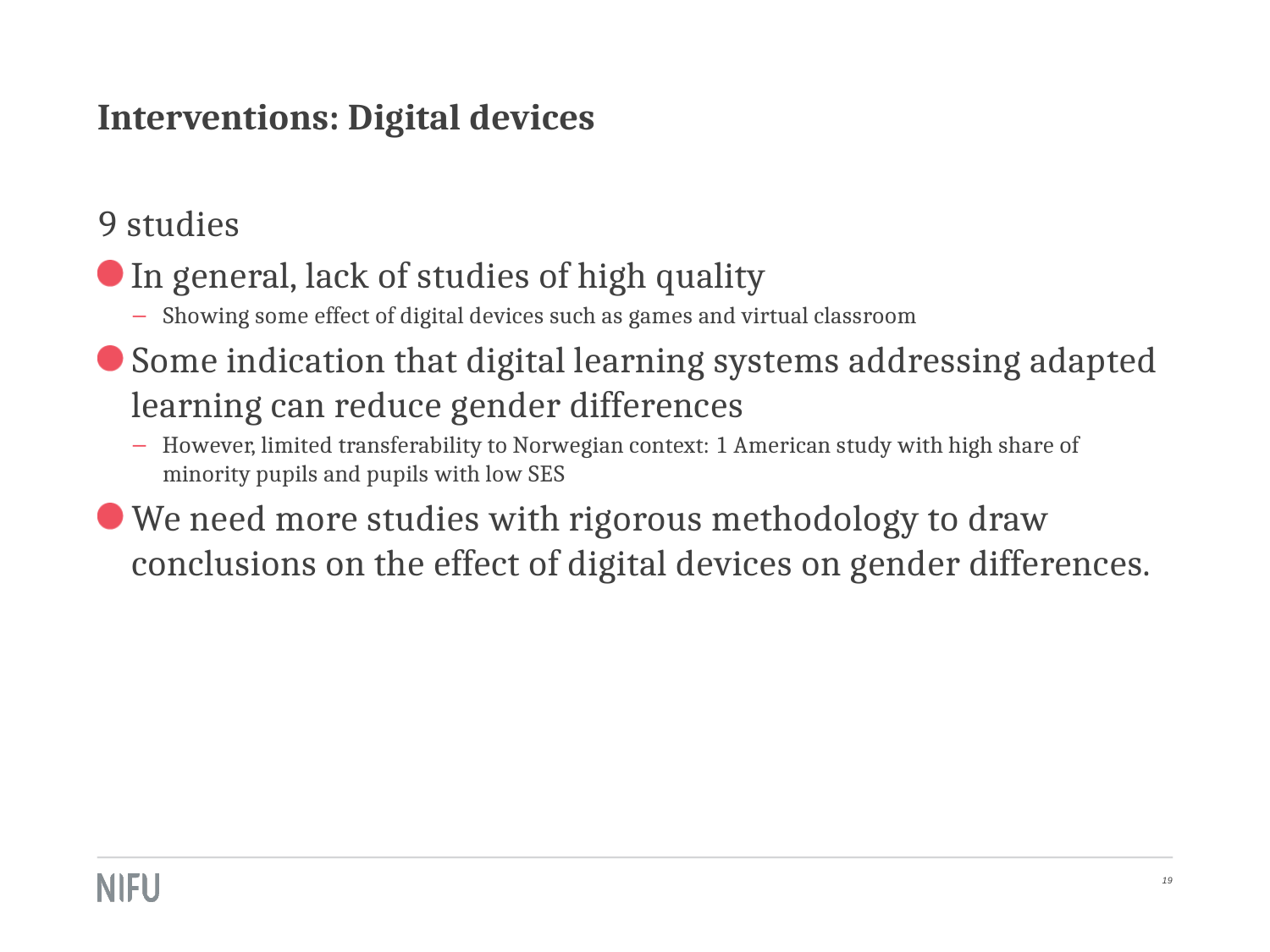

# Interventions: Digital devices
9 studies
In general, lack of studies of high quality
Showing some effect of digital devices such as games and virtual classroom
Some indication that digital learning systems addressing adapted learning can reduce gender differences
However, limited transferability to Norwegian context: 1 American study with high share of minority pupils and pupils with low SES
We need more studies with rigorous methodology to draw conclusions on the effect of digital devices on gender differences.

19